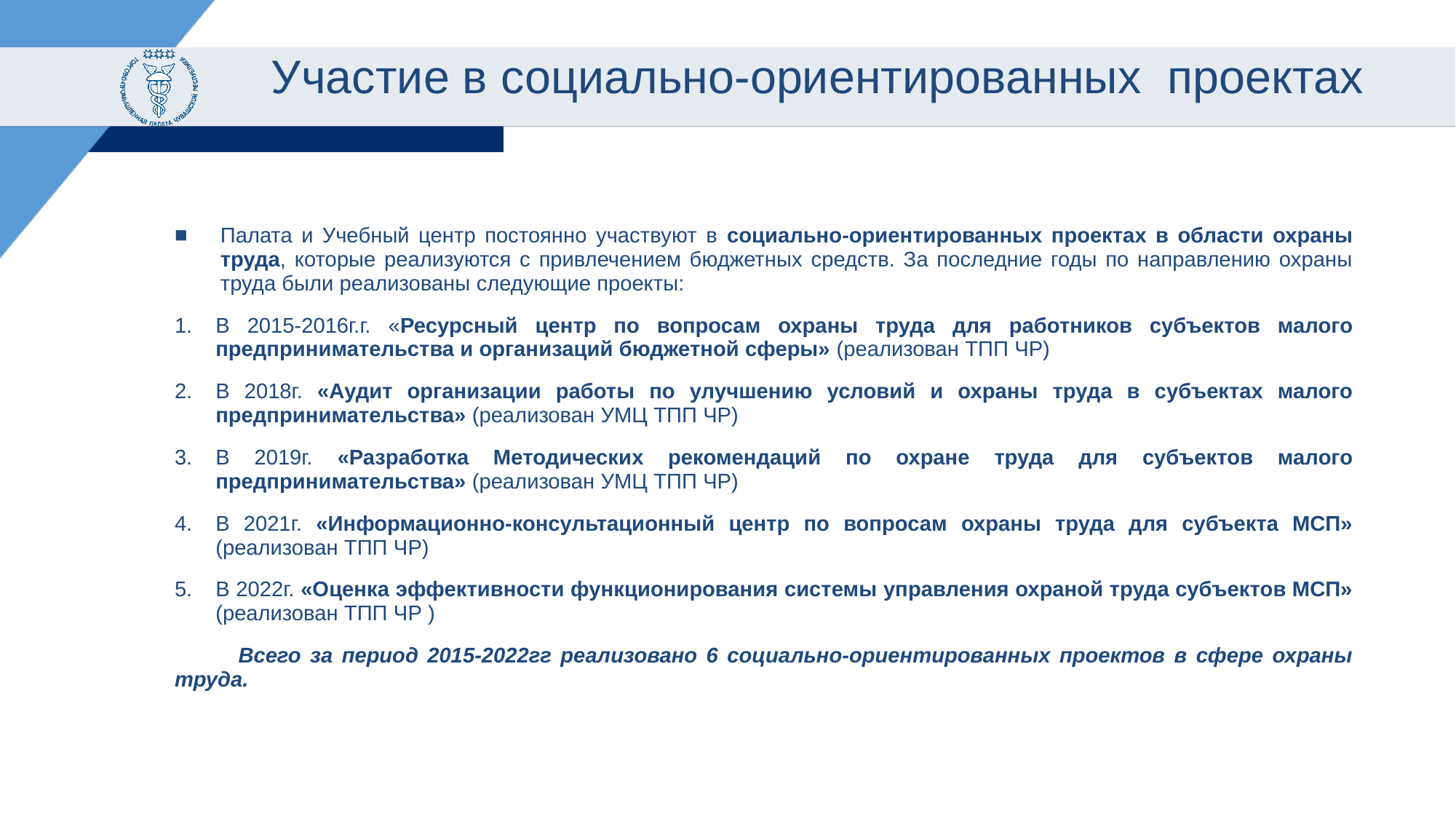

# Участие в социально-ориентированных  проектах
Палата и Учебный центр постоянно участвуют в социально-ориентированных проектах в области охраны труда, которые реализуются с привлечением бюджетных средств. За последние годы по направлению охраны труда были реализованы следующие проекты:
В 2015-2016г.г. «Ресурсный центр по вопросам охраны труда для работников субъектов малого предпринимательства и организаций бюджетной сферы» (реализован ТПП ЧР)
В 2018г. «Аудит организации работы по улучшению условий и охраны труда в субъектах малого предпринимательства» (реализован УМЦ ТПП ЧР)
В 2019г. «Разработка Методических рекомендаций по охране труда для субъектов малого предпринимательства» (реализован УМЦ ТПП ЧР)
В 2021г. «Информационно-консультационный центр по вопросам охраны труда для субъекта МСП» (реализован ТПП ЧР)
В 2022г. «Оценка эффективности функционирования системы управления охраной труда субъектов МСП» (реализован ТПП ЧР )
       Всего за период 2015-2022гг реализовано 6 социально-ориентированных проектов в сфере охраны труда.